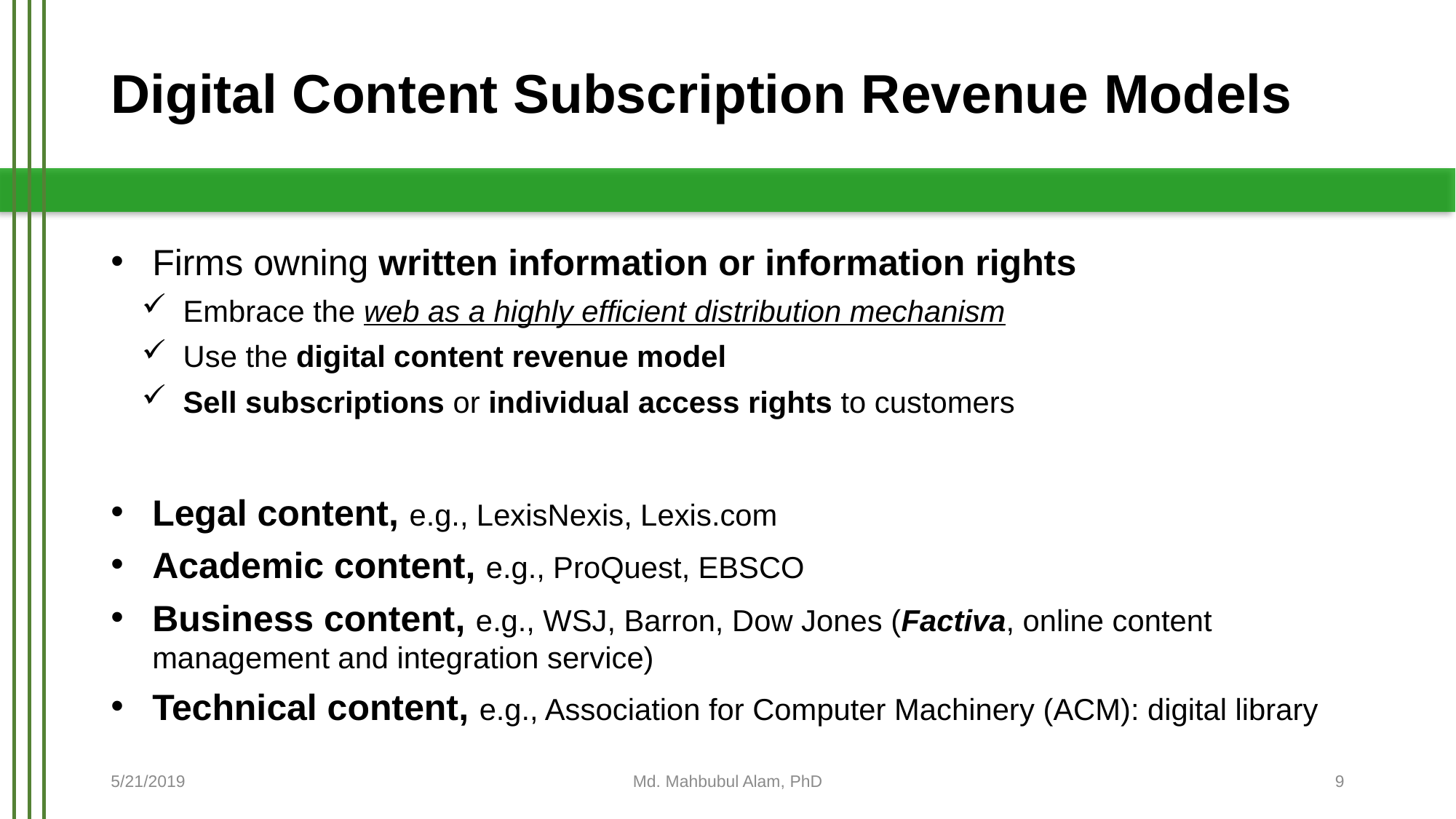

# Digital Content Subscription Revenue Models
Firms owning written information or information rights
Embrace the web as a highly efficient distribution mechanism
Use the digital content revenue model
Sell subscriptions or individual access rights to customers

Legal content, e.g., LexisNexis, Lexis.com
Academic content, e.g., ProQuest, EBSCO
Business content, e.g., WSJ, Barron, Dow Jones (Factiva, online content management and integration service)
Technical content, e.g., Association for Computer Machinery (ACM): digital library

5/21/2019
Md. Mahbubul Alam, PhD
9